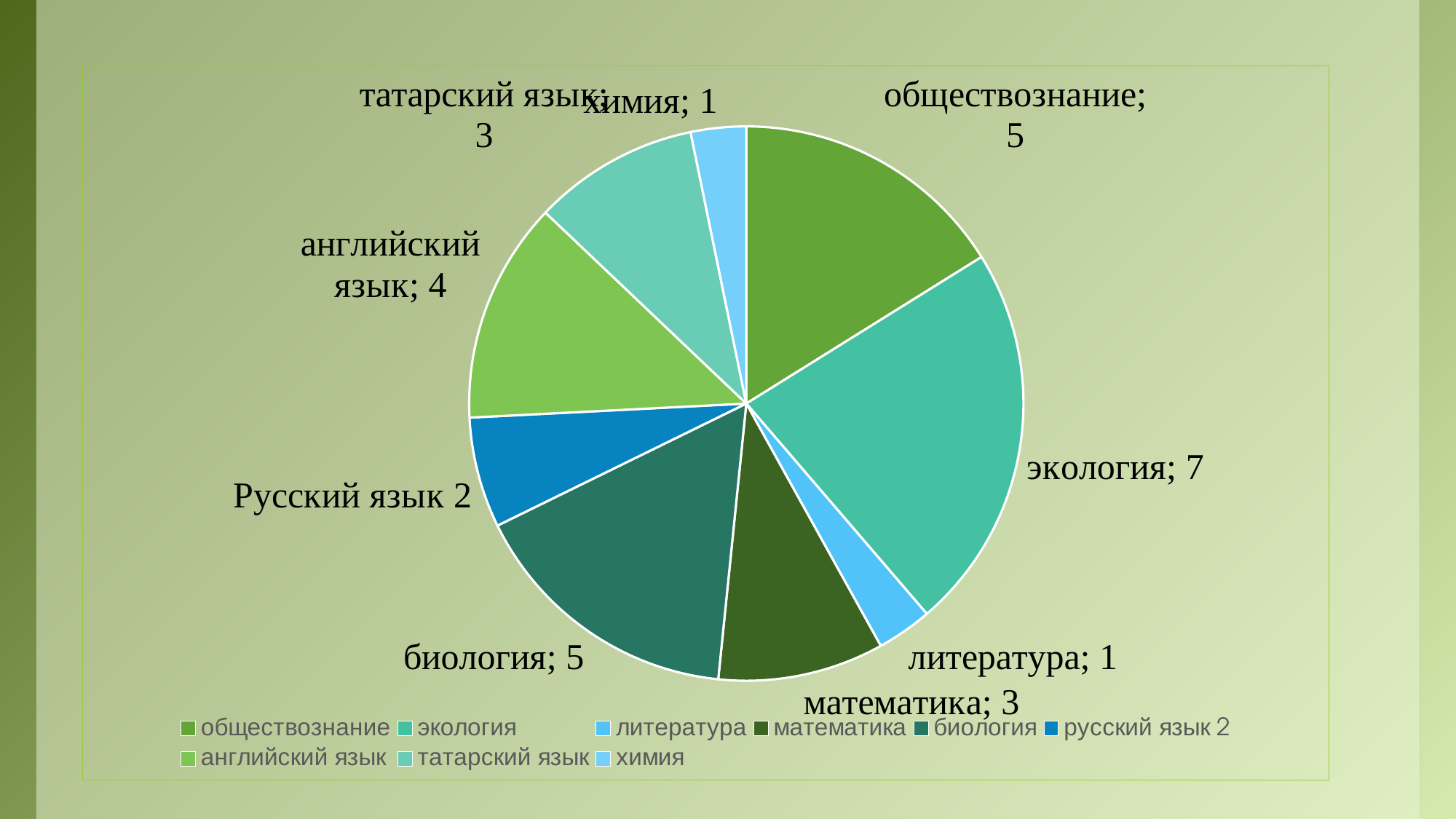

### Chart

| Category | количество призеров |
|---|---|
| обществознание | 5.0 |
| экология | 7.0 |
| литература | 1.0 |
| математика | 3.0 |
| биология | 5.0 |
| русский язык 2 | 2.0 |
| английский язык | 4.0 |
| татарский язык | 3.0 |
| химия | 1.0 |